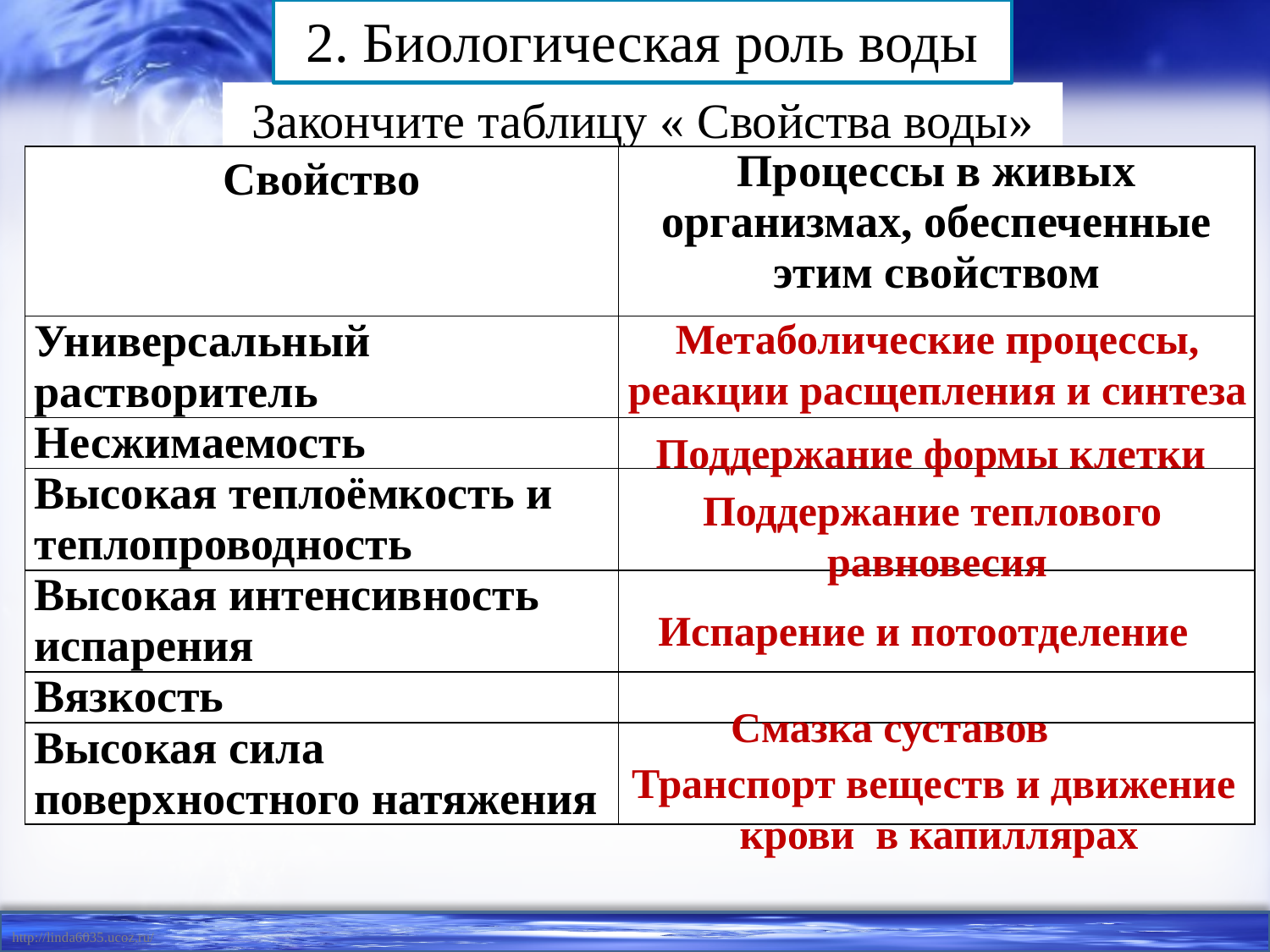

2. Биологическая роль воды
# Закончите таблицу « Свойства воды»
| Свойство | Процессы в живых организмах, обеспеченные этим свойством |
| --- | --- |
| Универсальный растворитель |  |
| Несжимаемость |  |
| Высокая теплоёмкость и теплопроводность |  |
| Высокая интенсивность испарения |  |
| Вязкость |  |
| Высокая сила поверхностного натяжения |  |
Метаболические процессы, реакции расщепления и синтеза
Поддержание формы клетки
Поддержание теплового
равновесия
Испарение и потоотделение
Смазка суставов
Транспорт веществ и движение
крови  в капиллярах